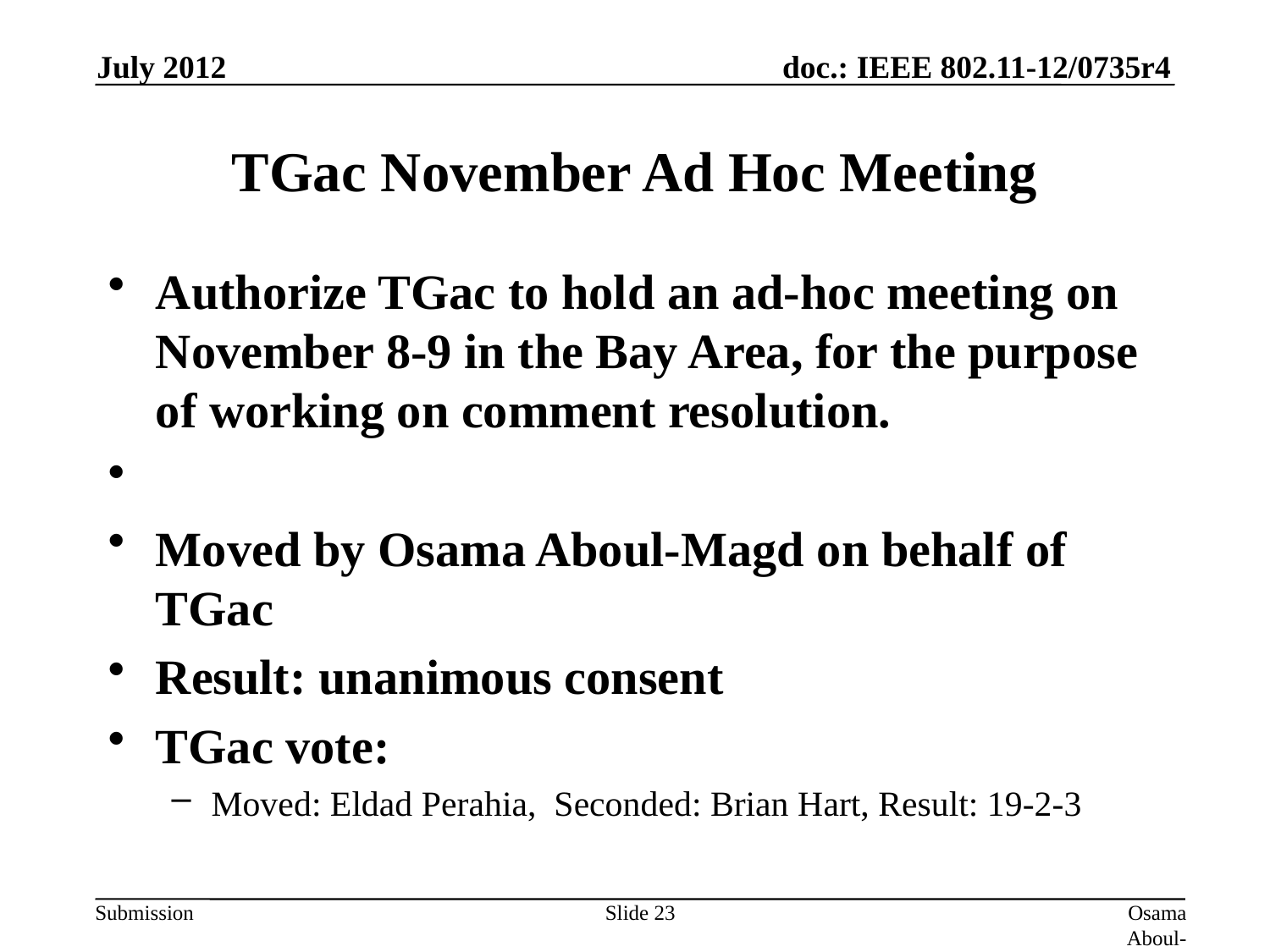

July 2012
# TGac November Ad Hoc Meeting
Authorize TGac to hold an ad-hoc meeting on November 8-9 in the Bay Area, for the purpose of working on comment resolution.

Moved by Osama Aboul-Magd on behalf of TGac
Result: unanimous consent
TGac vote:
Moved: Eldad Perahia,  Seconded: Brian Hart, Result: 19-2-3

Slide 23
Osama Aboul-Magd (Huawei Technologies)